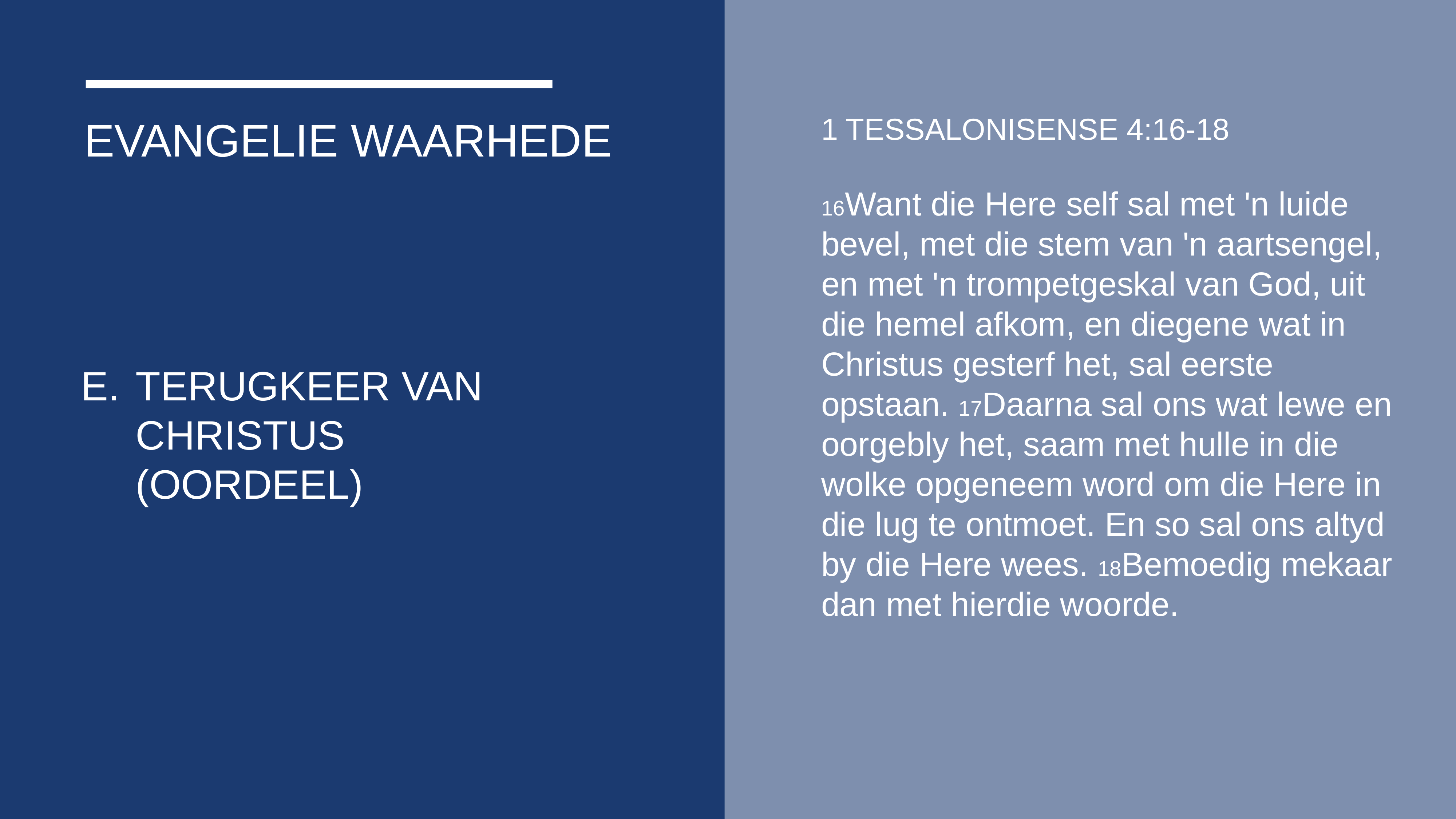

1 TESSALONISENSE 4:16-18

16Want die Here self sal met 'n luide bevel, met die stem van 'n aartsengel, en met 'n trompetgeskal van God, uit die hemel afkom, en diegene wat in Christus gesterf het, sal eerste opstaan. 17Daarna sal ons wat lewe en oorgebly het, saam met hulle in die wolke opgeneem word om die Here in die lug te ontmoet. En so sal ons altyd by die Here wees. 18Bemoedig mekaar dan met hierdie woorde.
EVANGELIE WAARHEDE
TERUGKEER VAN CHRISTUS (OORDEEL)